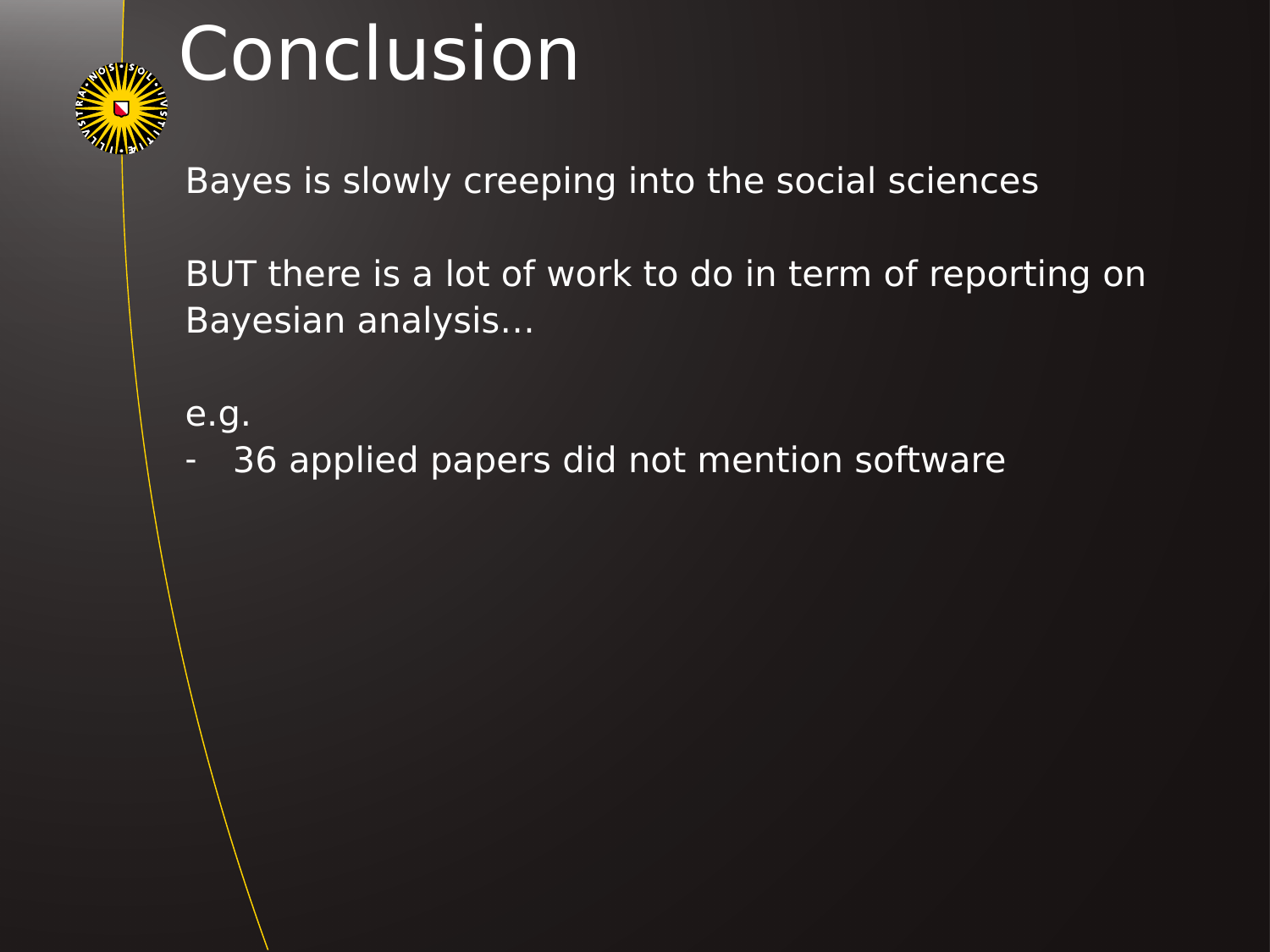

# Conclusion
Bayes is slowly creeping into the social sciences

BUT there is a lot of work to do in term of reporting on Bayesian analysis…

e.g.
36 applied papers did not mention software

11